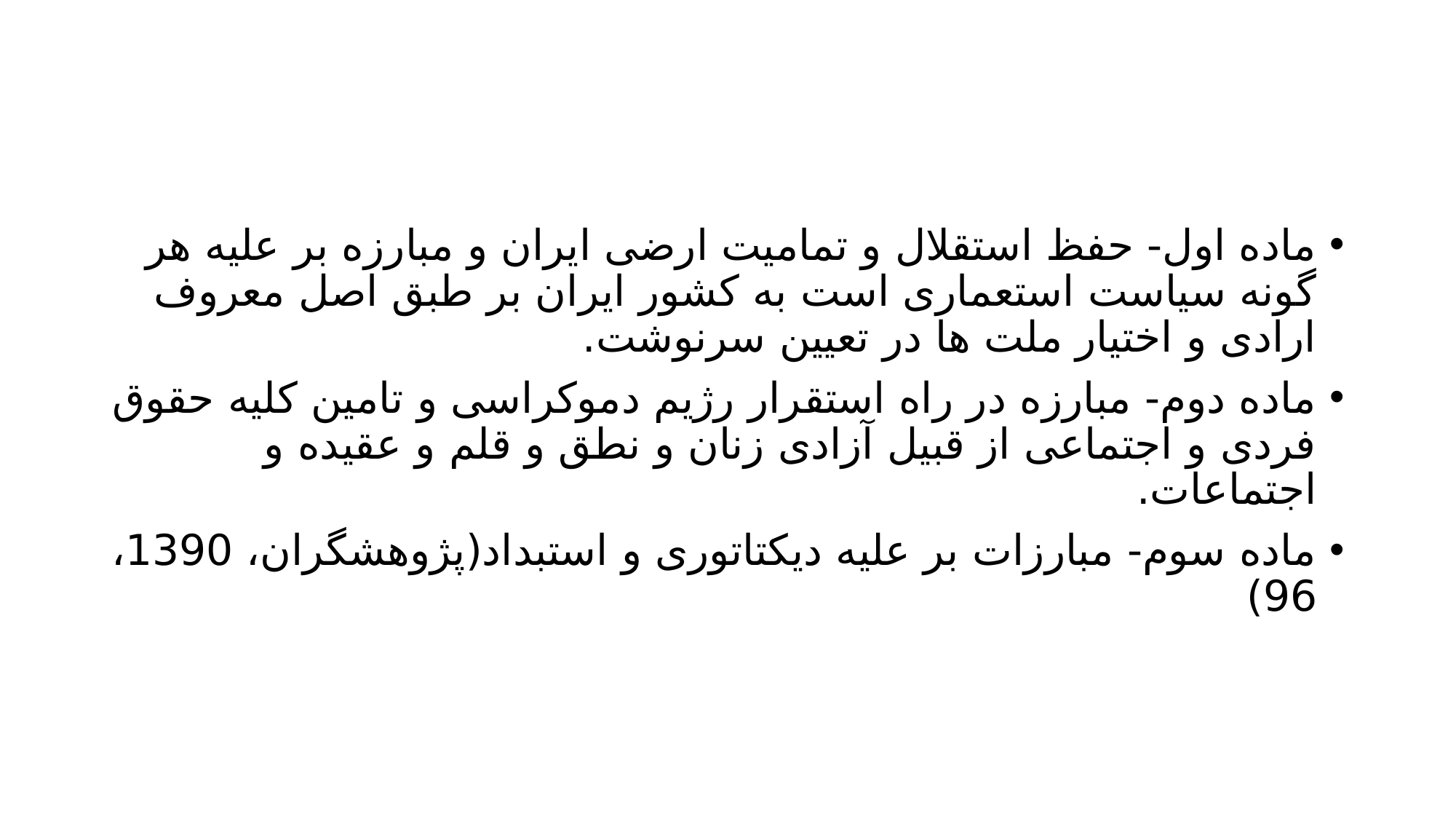

#
ماده اول- حفظ استقلال و تمامیت ارضی ایران و مبارزه بر علیه هر گونه سیاست استعماری است به کشور ایران بر طبق اصل معروف ارادی و اختیار ملت ها در تعیین سرنوشت.
ماده دوم- مبارزه در راه استقرار رژیم دموکراسی و تامین کلیه حقوق فردی و اجتماعی از قبیل آزادی زنان و نطق و قلم و عقیده و اجتماعات.
ماده سوم- مبارزات بر علیه دیکتاتوری و استبداد(پژوهشگران، 1390، 96)